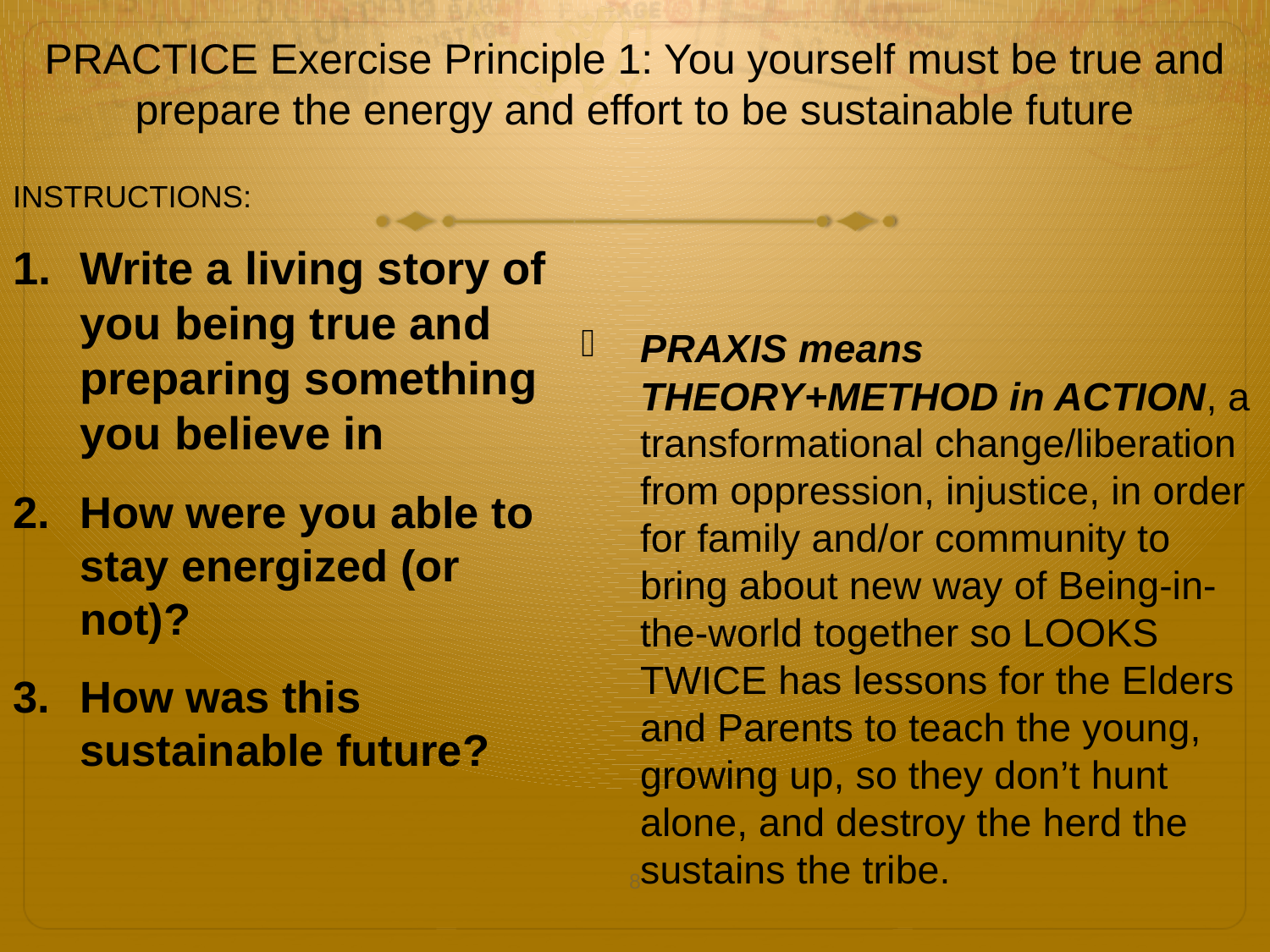

# PRACTICE Exercise Principle 1: You yourself must be true and prepare the energy and effort to be sustainable future
INSTRUCTIONS:
Write a living story of you being true and preparing something you believe in
How were you able to stay energized (or not)?
How was this sustainable future?

PRAXIS means  THEORY+METHOD in ACTION, a transformational change/liberation from oppression, injustice, in order for family and/or community to bring about new way of Being-in-the-world together so LOOKS TWICE has lessons for the Elders and Parents to teach the young, growing up, so they don’t hunt alone, and destroy the herd the sustains the tribe.

8